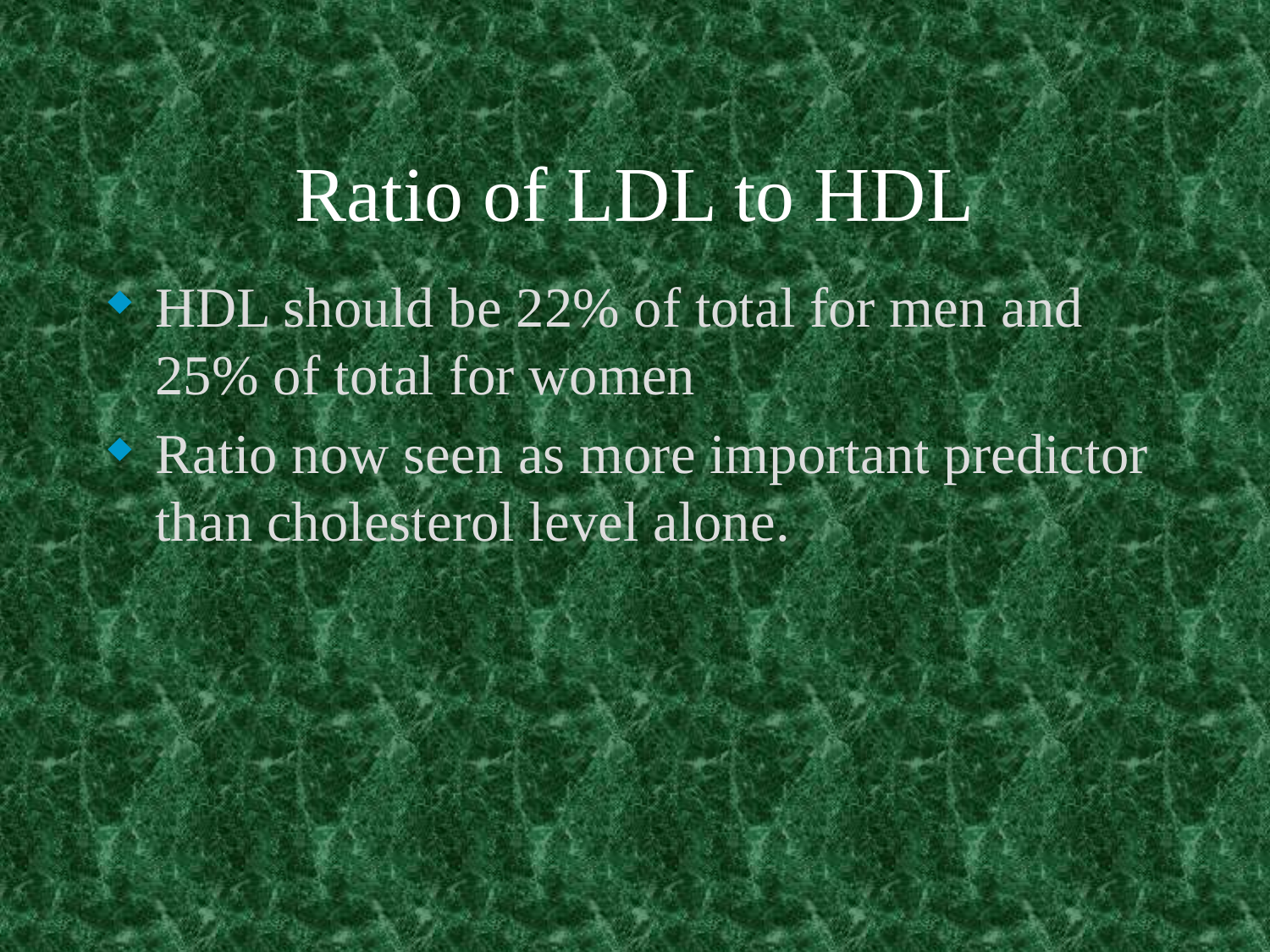

# Ratio of LDL to HDL
HDL should be 22% of total for men and 25% of total for women
Ratio now seen as more important predictor than cholesterol level alone.